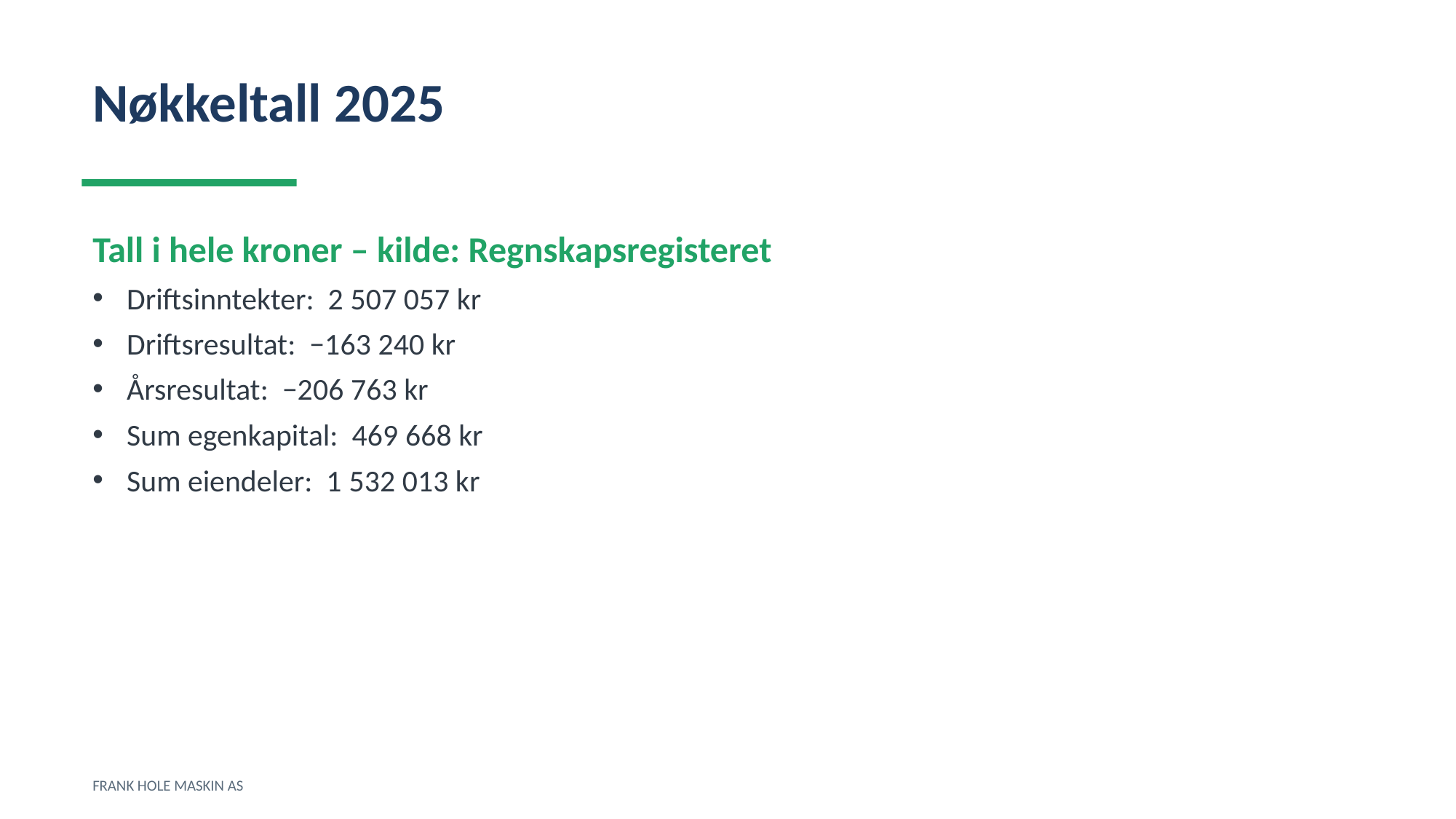

Nøkkeltall 2025

Tall i hele kroner – kilde: Regnskapsregisteret
Driftsinntekter:  2 507 057 kr
Driftsresultat:  −163 240 kr
Årsresultat:  −206 763 kr
Sum egenkapital:  469 668 kr
Sum eiendeler:  1 532 013 kr
FRANK HOLE MASKIN AS